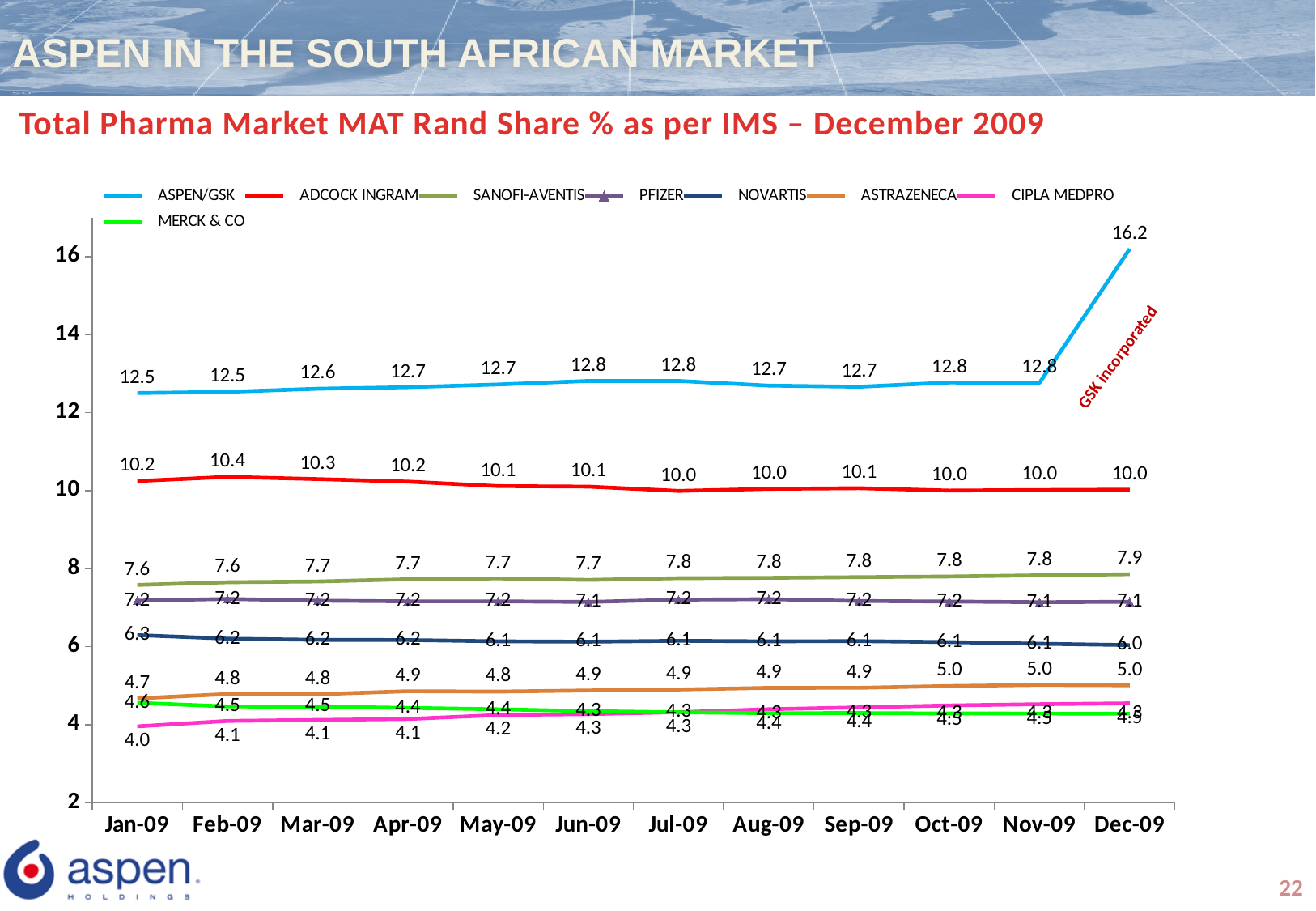

# ASPEN IN THE SOUTH AFRICAN MARKET
Total Pharma Market MAT Rand Share % as per IMS – December 2009

### Chart

| Category |    ASPEN/GSK |    ADCOCK INGRAM |    SANOFI-AVENTIS |    PFIZER |    NOVARTIS |    ASTRAZENECA |    CIPLA MEDPRO |    MERCK & CO |
|---|---|---|---|---|---|---|---|---|
| Jan-09 | 12.5 | 10.243917979919448 | 7.578954964069179 | 7.176649845717519 | 6.2922746186129475 | 4.6711518320868555 | 3.9535343175324047 | 4.55847197329305 |
| Feb-09 | 12.53 | 10.351541391201156 | 7.647379151426362 | 7.2201759981062255 | 6.20192560015504 | 4.78220462599315 | 4.092996060824137 | 4.46528277170134 |
| Mar-09 | 12.61 | 10.294390349489065 | 7.6667889555268856 | 7.175899319190229 | 6.171242321051188 | 4.776413453842092 | 4.118652728043021 | 4.460508513473433 |
| Apr-09 | 12.65 | 10.229091180737248 | 7.724619892168468 | 7.1581410430554655 | 6.166692604282519 | 4.8543185864271745 | 4.14190938895951 | 4.4282085348612 |
| May-09 | 12.719999999999999 | 10.11437488597446 | 7.745062720281092 | 7.1586337888531935 | 6.133475183082852 | 4.84526054228372 | 4.2449853419238615 | 4.392728059557537 |
| Jun-09 | 12.81 | 10.100344156275492 | 7.707104262811725 | 7.142192157761225 | 6.123855872775201 | 4.8740356277471255 | 4.267340208613706 | 4.34564879388415 |
| Jul-09 | 12.81 | 9.990104660840373 | 7.751822321547551 | 7.2006700834033 | 6.147181473415442 | 4.899319163444411 | 4.3182468824730424 | 4.3158141284978635 |
| Aug-09 | 12.69 | 10.043637309700674 | 7.760080994330187 | 7.213990714292033 | 6.1339866531507345 | 4.940668647382092 | 4.3938033631797095 | 4.291995214411052 |
| Sep-09 | 12.66 | 10.060047767897252 | 7.779167561222931 | 7.166770675199436 | 6.1377274747390915 | 4.941349364368717 | 4.440827343545748 | 4.29531711934419 |
| Oct-09 | 12.77 | 9.998829349956802 | 7.795464428001514 | 7.15353554843697 | 6.113419428722168 | 4.987891351897464 | 4.490051597377388 | 4.2847591681502175 |
| Nov-09 | 12.76 | 10.014066884434468 | 7.82660243672474 | 7.135918577464504 | 6.070634512928769 | 5.0168514779378715 | 4.5223630574572296 | 4.282995655512186 |
| Dec-09 | 16.1948257096809 | 10.023081342553448 | 7.854954835605616 | 7.1471695714971375 | 6.0371389179013955 | 5.006819747103012 | 4.544197415728156 | 4.2769724545939924 |
GSK incorporated
22